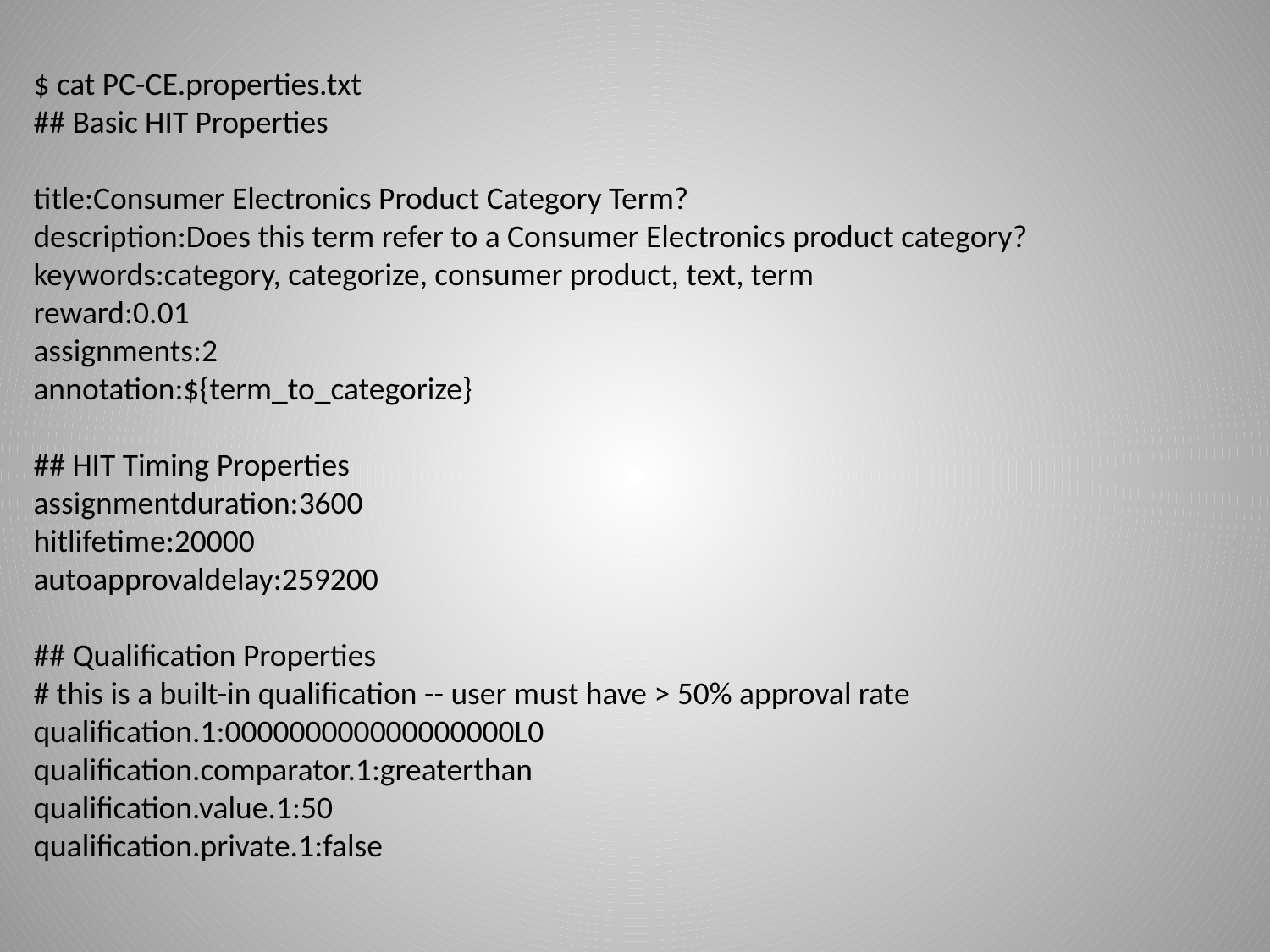

$ cat PC-CE.properties.txt
## Basic HIT Properties

title:Consumer Electronics Product Category Term?
description:Does this term refer to a Consumer Electronics product category?
keywords:category, categorize, consumer product, text, term
reward:0.01
assignments:2
annotation:${term_to_categorize}

## HIT Timing Properties
assignmentduration:3600
hitlifetime:20000
autoapprovaldelay:259200

## Qualification Properties
# this is a built-in qualification -- user must have > 50% approval rate
qualification.1:000000000000000000L0
qualification.comparator.1:greaterthan
qualification.value.1:50
qualification.private.1:false